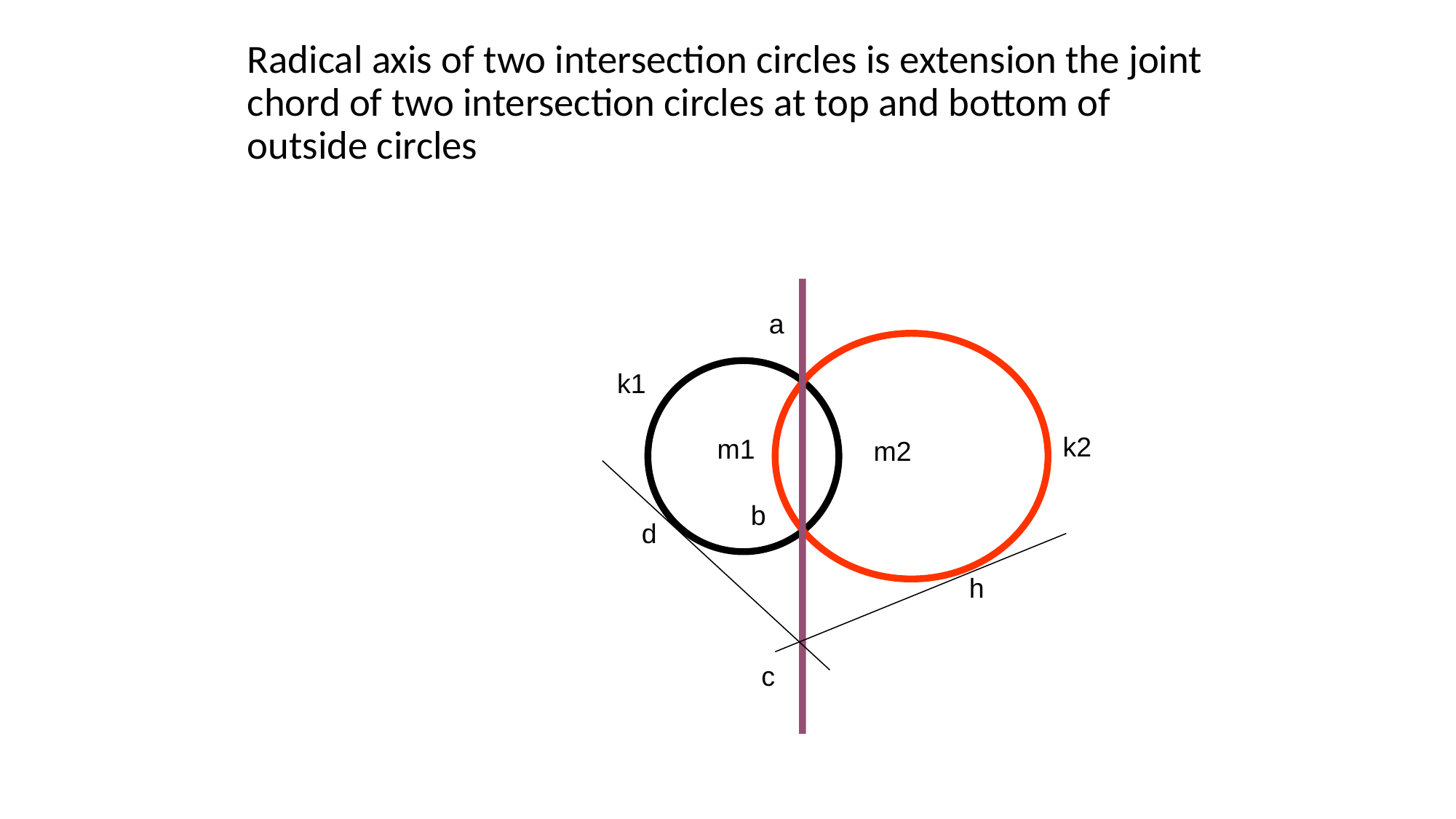

# Radical axis of two intersection circles is extension the joint chord of two intersection circles at top and bottom of outside circles

a

k1
k2
m1
m2

b
d

h
c